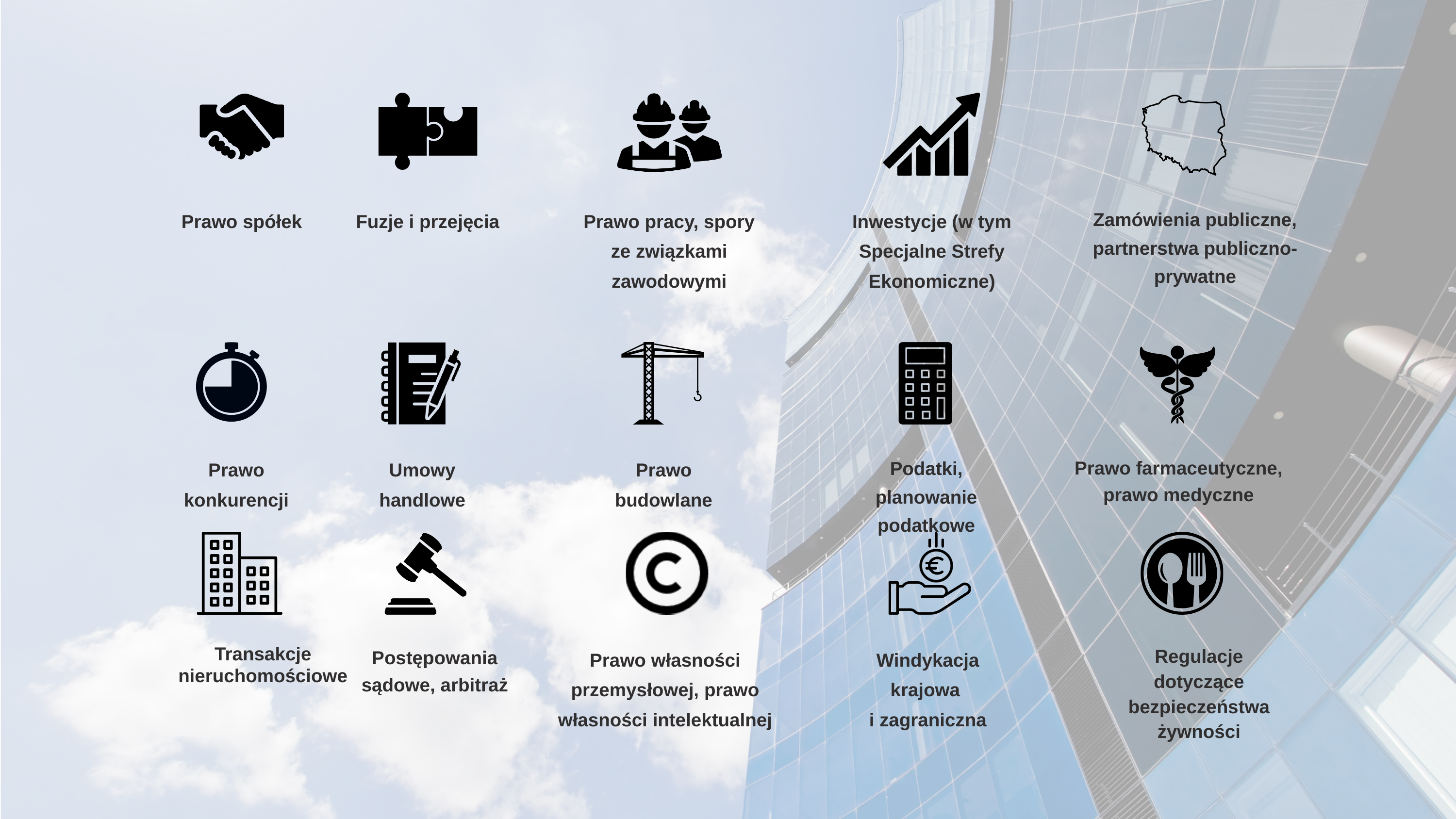

Zamówienia publiczne, partnerstwa publiczno-prywatne
Prawo spółek

Fuzje i przejęcia
Prawo pracy, spory ze związkami zawodowymi
Inwestycje (w tym Specjalne Strefy Ekonomiczne)

Prawo konkurencji
Umowy handlowe
Prawo budowlane
Podatki, planowanie podatkowe
Prawo farmaceutyczne, prawo medyczne

Prawo własności przemysłowej, prawo własności intelektualnej
Windykacja krajowa
i zagraniczna
Postępowania sądowe, arbitraż
Regulacje dotyczące bezpieczeństwa żywności
Transakcje nieruchomościowe